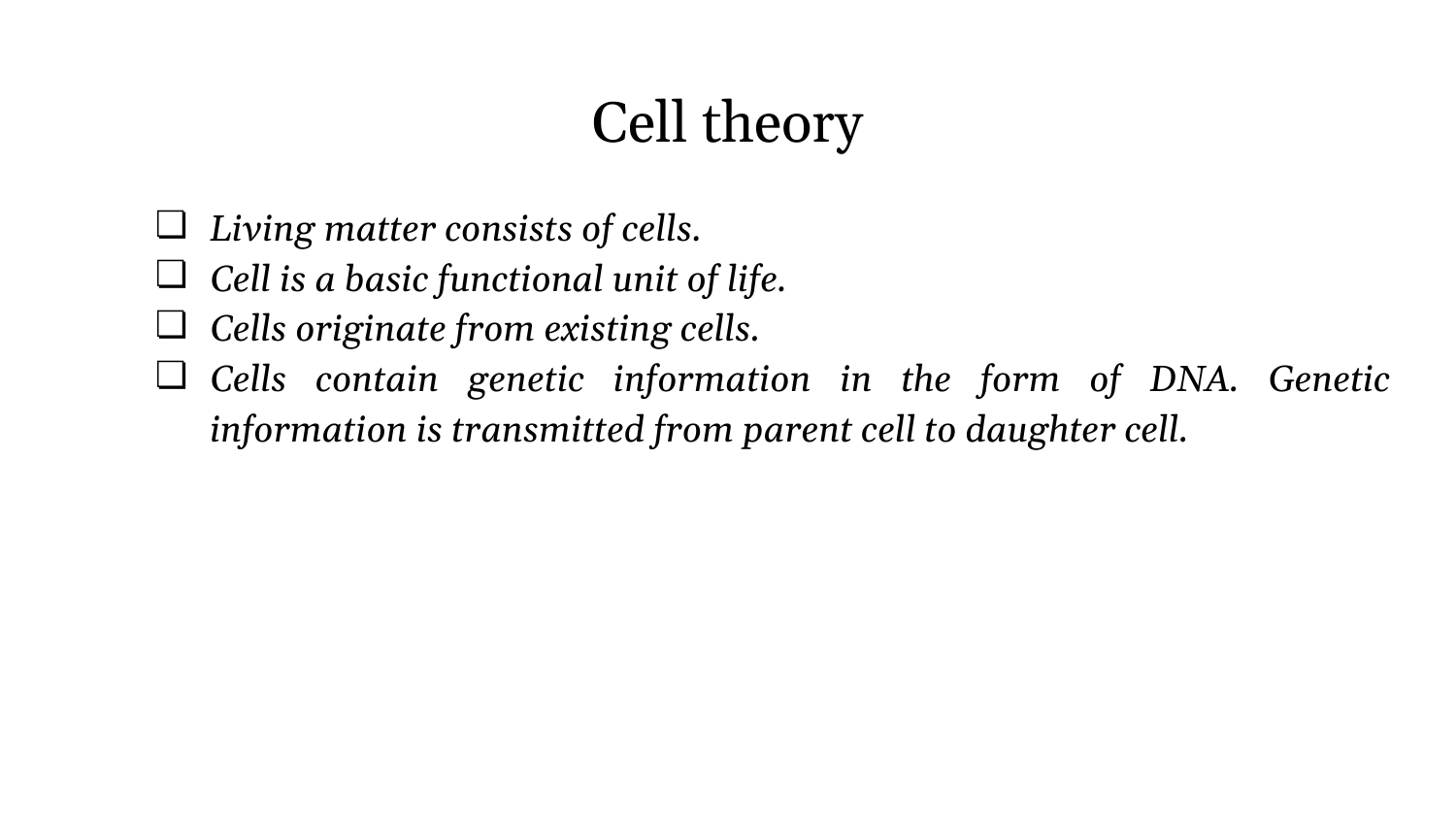

# Cell theory
Living matter consists of cells.
Cell is a basic functional unit of life.
Cells originate from existing cells.
Cells contain genetic information in the form of DNA. Genetic information is transmitted from parent cell to daughter cell.